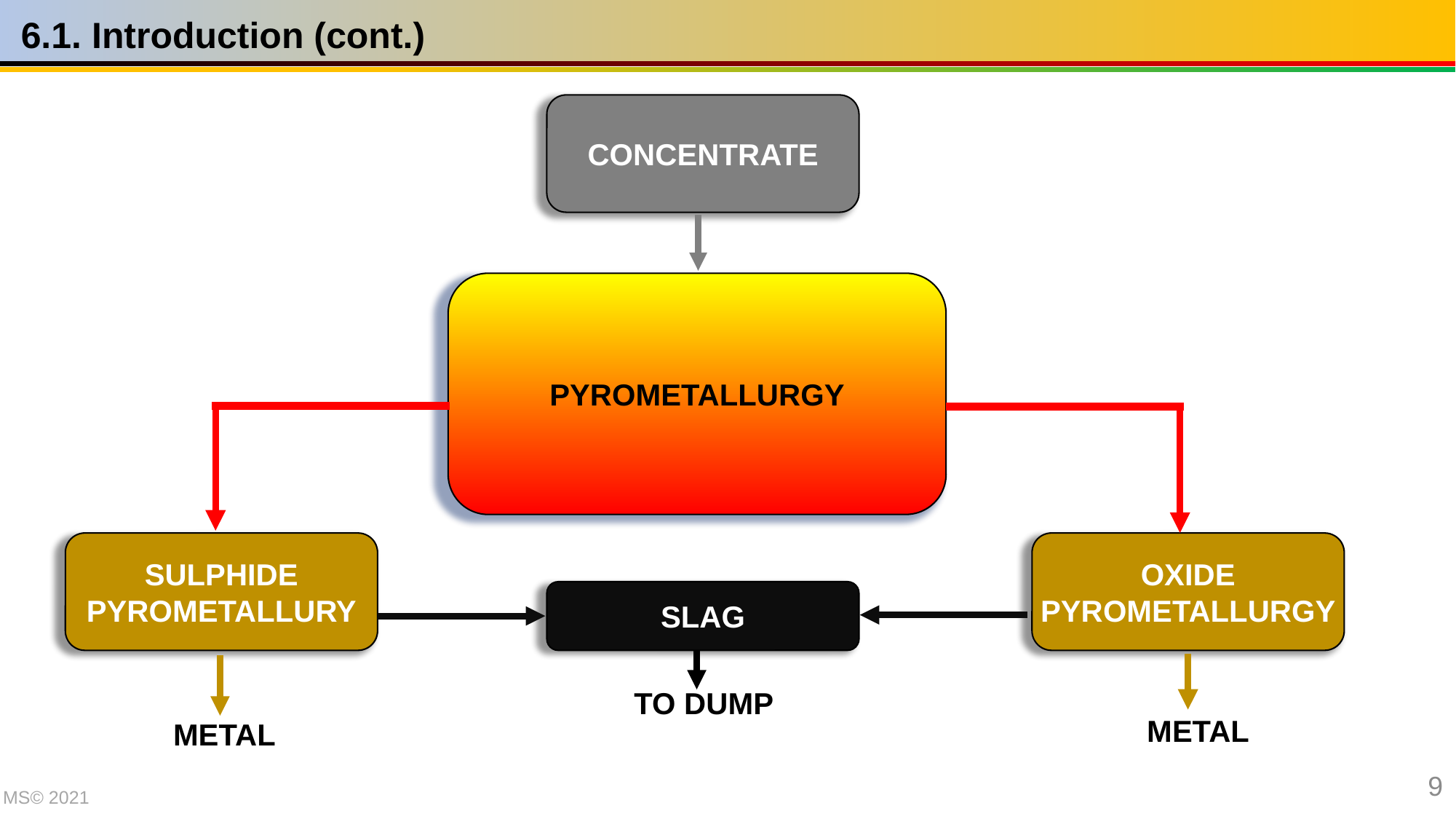

6.1. Introduction (cont.)

CONCENTRATE
PYROMETALLURGY
SULPHIDE PYROMETALLURY
OXIDE PYROMETALLURGY
SLAG
TO DUMP
METAL
METAL
9
MS© 2021